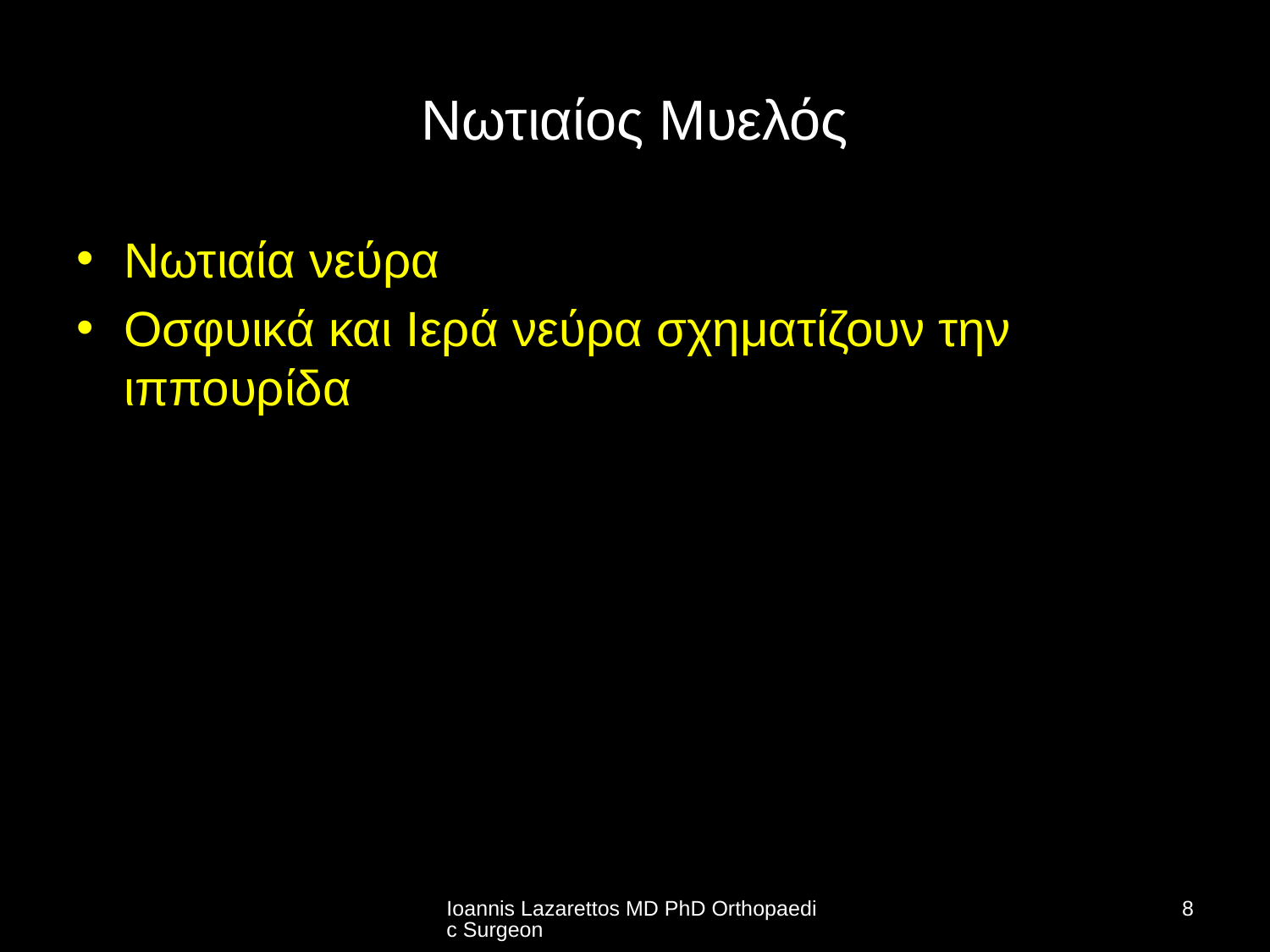

# Νωτιαίος Μυελός
Νωτιαία νεύρα
Οσφυικά και Ιερά νεύρα σχηματίζουν την ιππουρίδα
Ioannis Lazarettos MD PhD Orthopaedic Surgeon
8